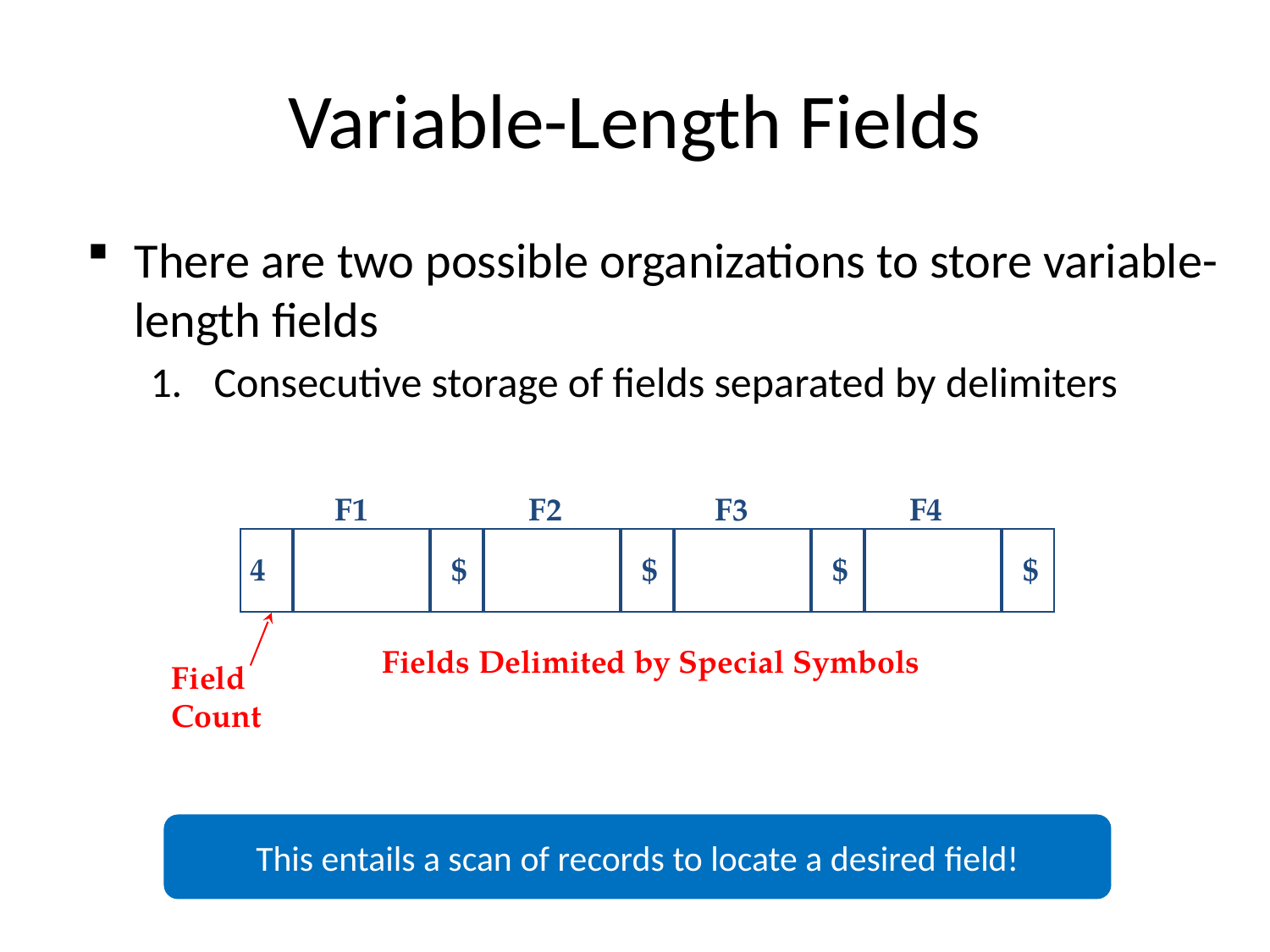

# Variable-Length Fields
There are two possible organizations to store variable-length fields
Consecutive storage of fields separated by delimiters

F1                    F2                   F3                    F4

4
$
$
$
$

Fields Delimited by Special Symbols
Field
Count
This entails a scan of records to locate a desired field!